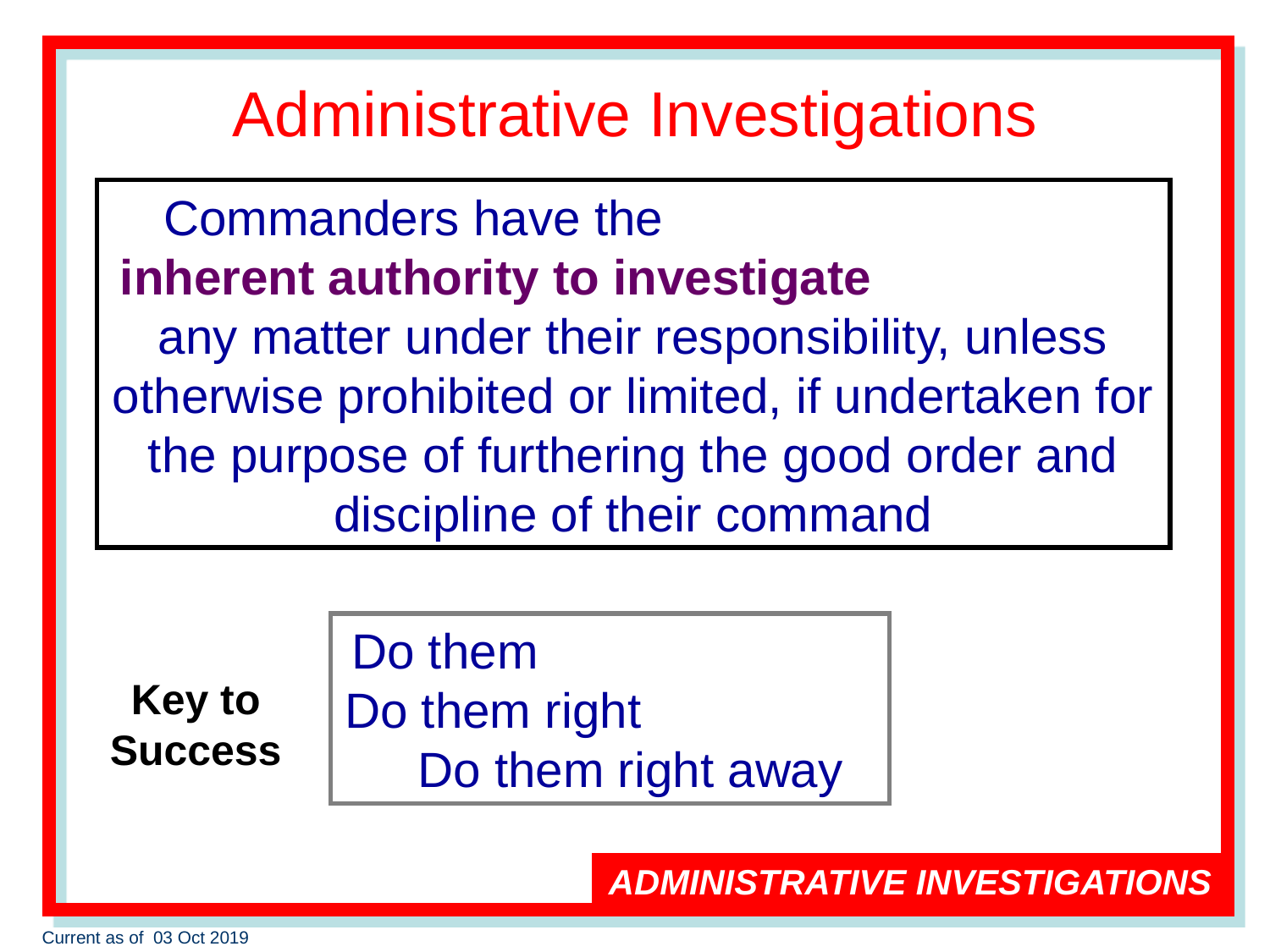

# Administrative Investigations
Commanders have the                                 inherent authority to investigate                     any matter under their responsibility, unless otherwise prohibited or limited, if undertaken for the purpose of furthering the good order and discipline of their command
Do them                         Do them right                     Do them right away
Key to Success